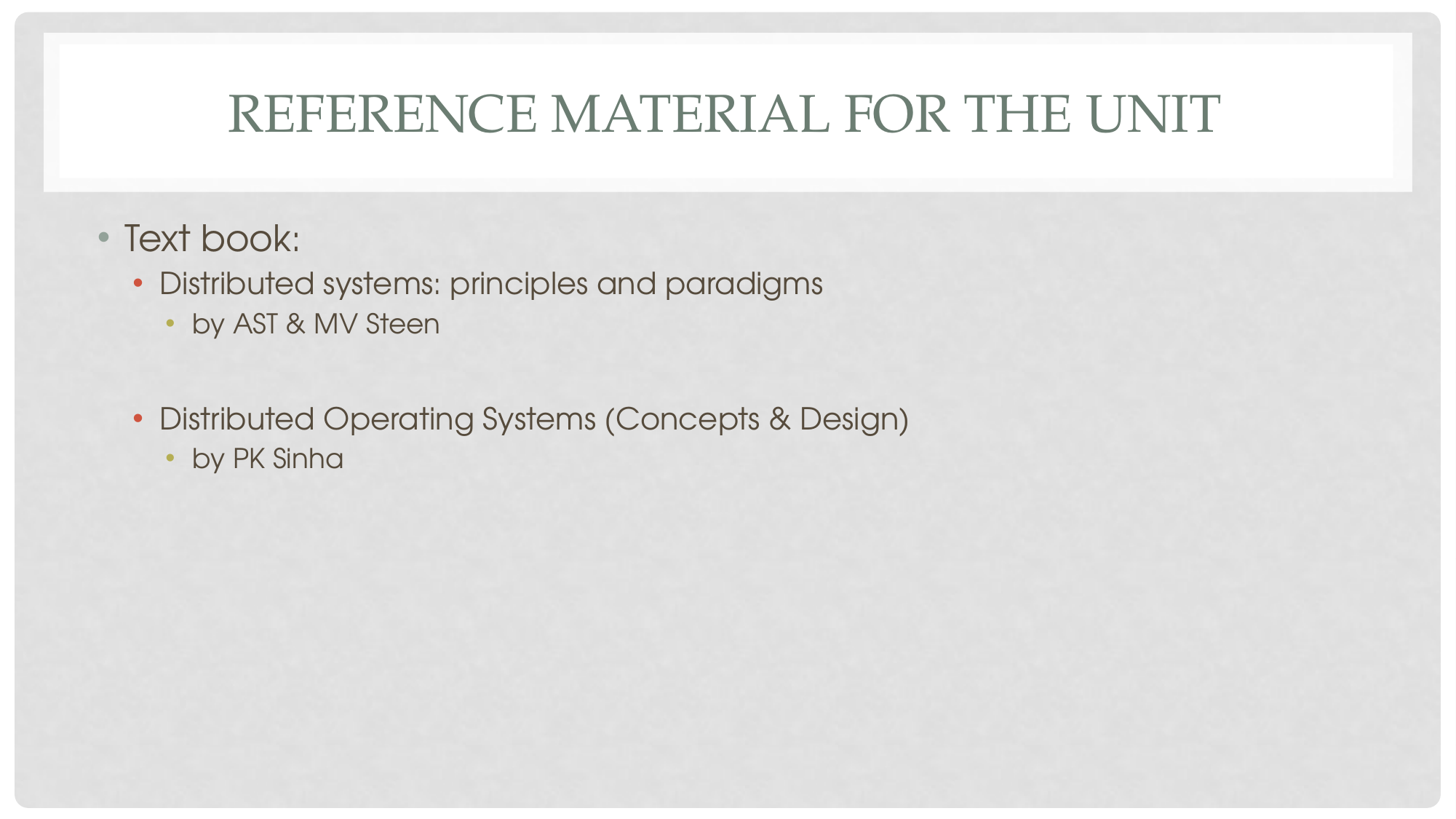

# Reference material for the UNIT
Text book:
Distributed systems: principles and paradigms
by AST & MV Steen

Distributed Operating Systems (Concepts & Design)
by PK Sinha